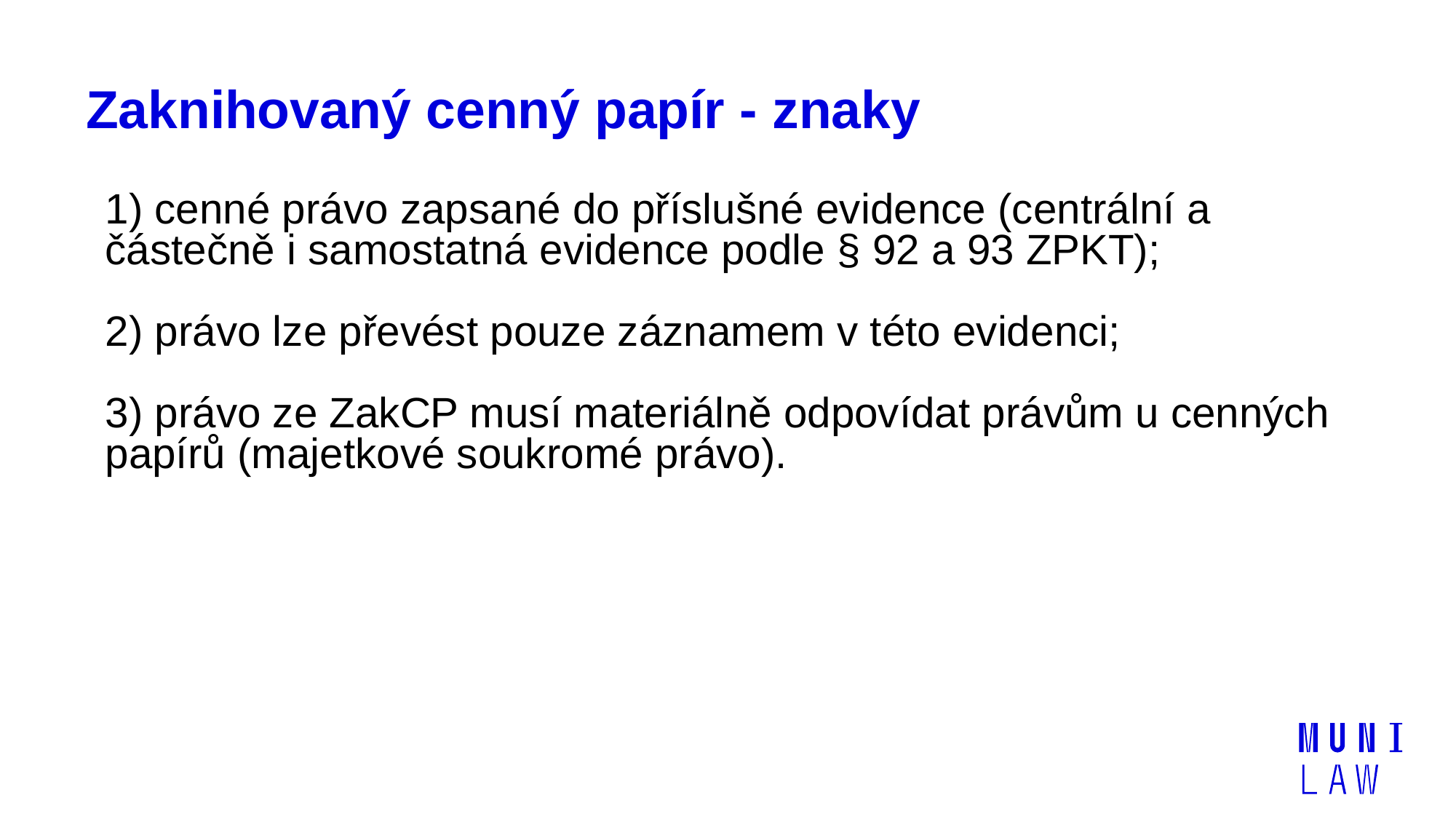

# Zaknihovaný cenný papír - znaky
1) cenné právo zapsané do příslušné evidence (centrální a částečně i samostatná evidence podle § 92 a 93 ZPKT);

2) právo lze převést pouze záznamem v této evidenci;

3) právo ze ZakCP musí materiálně odpovídat právům u cenných papírů (majetkové soukromé právo).